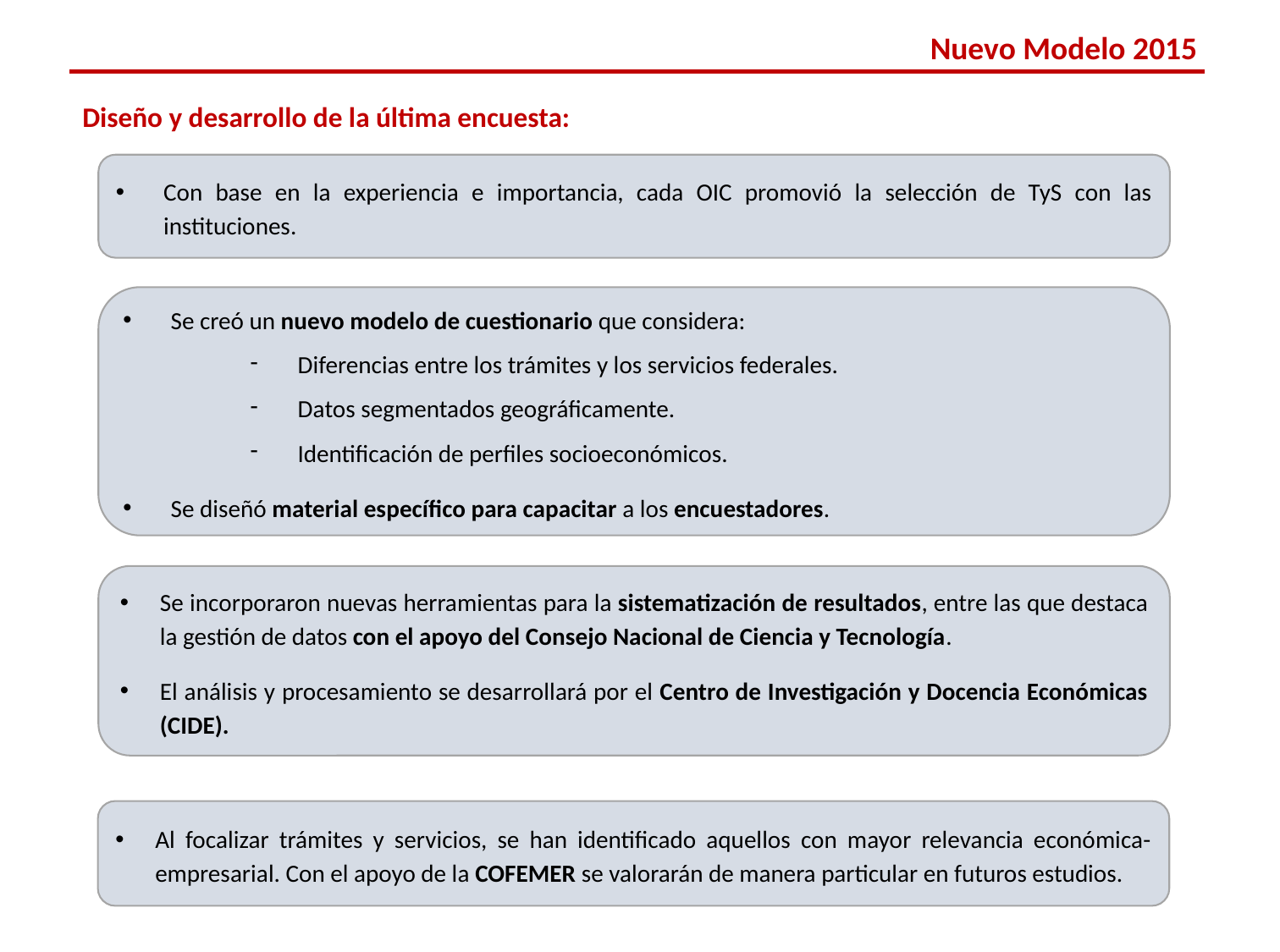

Nuevo Modelo 2015
Diseño y desarrollo de la última encuesta:
Con base en la experiencia e importancia, cada OIC promovió la selección de TyS con las instituciones.
Se creó un nuevo modelo de cuestionario que considera:
Diferencias entre los trámites y los servicios federales.
Datos segmentados geográficamente.
Identificación de perfiles socioeconómicos.
Se diseñó material específico para capacitar a los encuestadores.
Se incorporaron nuevas herramientas para la sistematización de resultados, entre las que destaca la gestión de datos con el apoyo del Consejo Nacional de Ciencia y Tecnología.
El análisis y procesamiento se desarrollará por el Centro de Investigación y Docencia Económicas (CIDE).
Al focalizar trámites y servicios, se han identificado aquellos con mayor relevancia económica-empresarial. Con el apoyo de la COFEMER se valorarán de manera particular en futuros estudios.